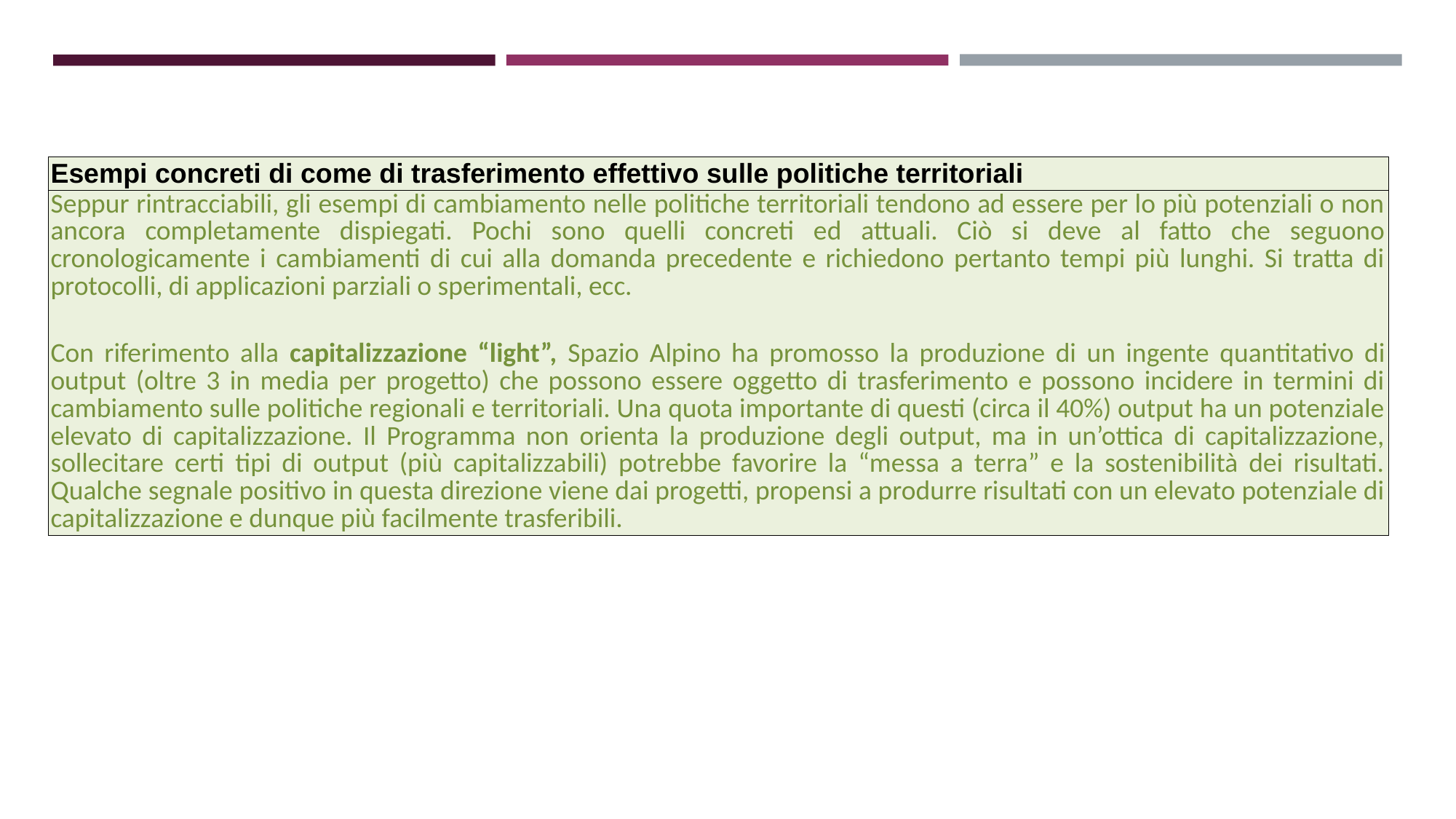

| Esempi concreti di come di trasferimento effettivo sulle politiche territoriali |
| --- |
| Seppur rintracciabili, gli esempi di cambiamento nelle politiche territoriali tendono ad essere per lo più potenziali o non ancora completamente dispiegati. Pochi sono quelli concreti ed attuali. Ciò si deve al fatto che seguono cronologicamente i cambiamenti di cui alla domanda precedente e richiedono pertanto tempi più lunghi. Si tratta di protocolli, di applicazioni parziali o sperimentali, ecc. Con riferimento alla capitalizzazione “light”, Spazio Alpino ha promosso la produzione di un ingente quantitativo di output (oltre 3 in media per progetto) che possono essere oggetto di trasferimento e possono incidere in termini di cambiamento sulle politiche regionali e territoriali. Una quota importante di questi (circa il 40%) output ha un potenziale elevato di capitalizzazione. Il Programma non orienta la produzione degli output, ma in un’ottica di capitalizzazione, sollecitare certi tipi di output (più capitalizzabili) potrebbe favorire la “messa a terra” e la sostenibilità dei risultati. Qualche segnale positivo in questa direzione viene dai progetti, propensi a produrre risultati con un elevato potenziale di capitalizzazione e dunque più facilmente trasferibili. |